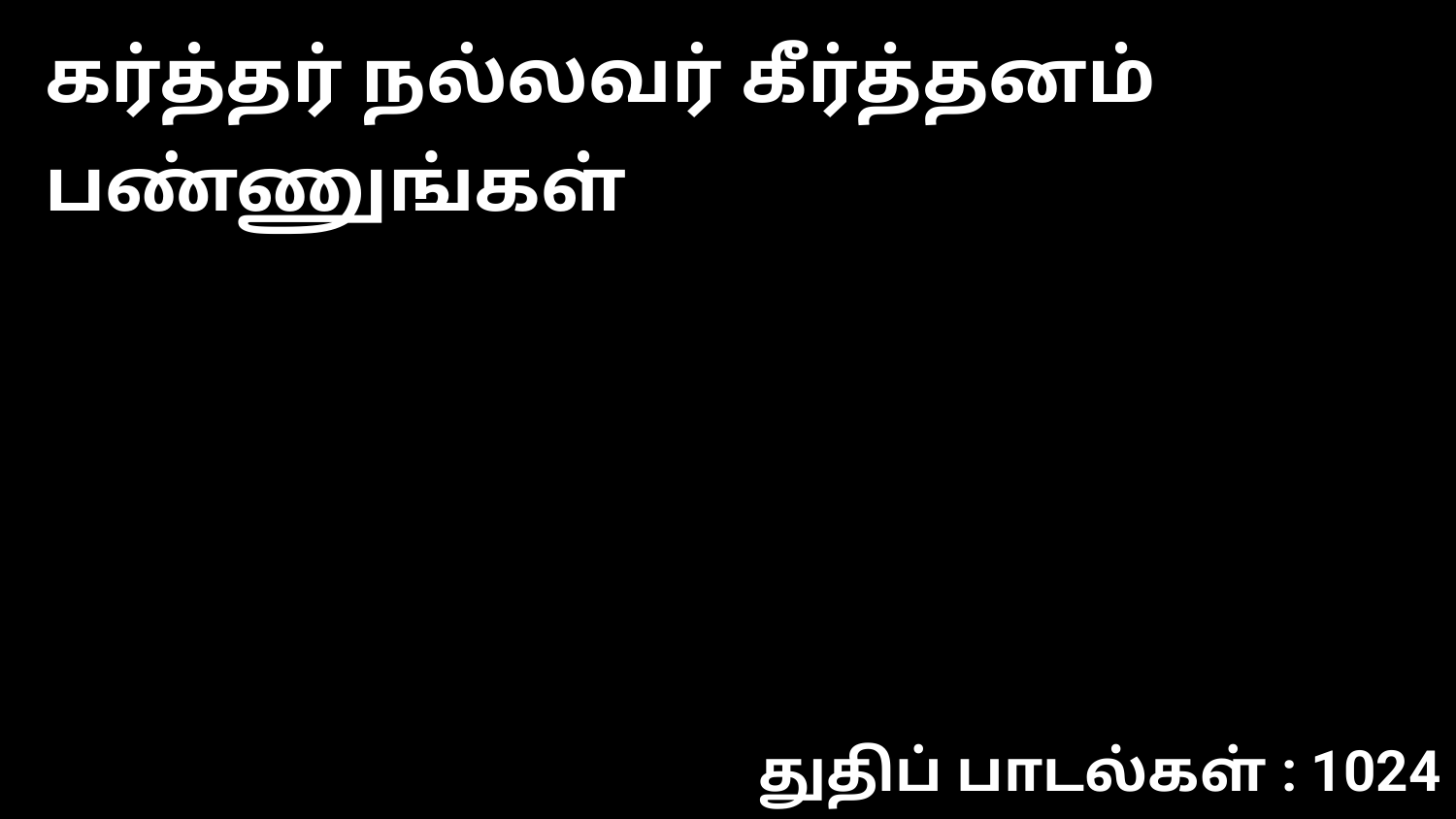

கர்த்தர் நல்லவர் கீர்த்தனம் பண்ணுங்கள்
துதிப் பாடல்கள் : 1024